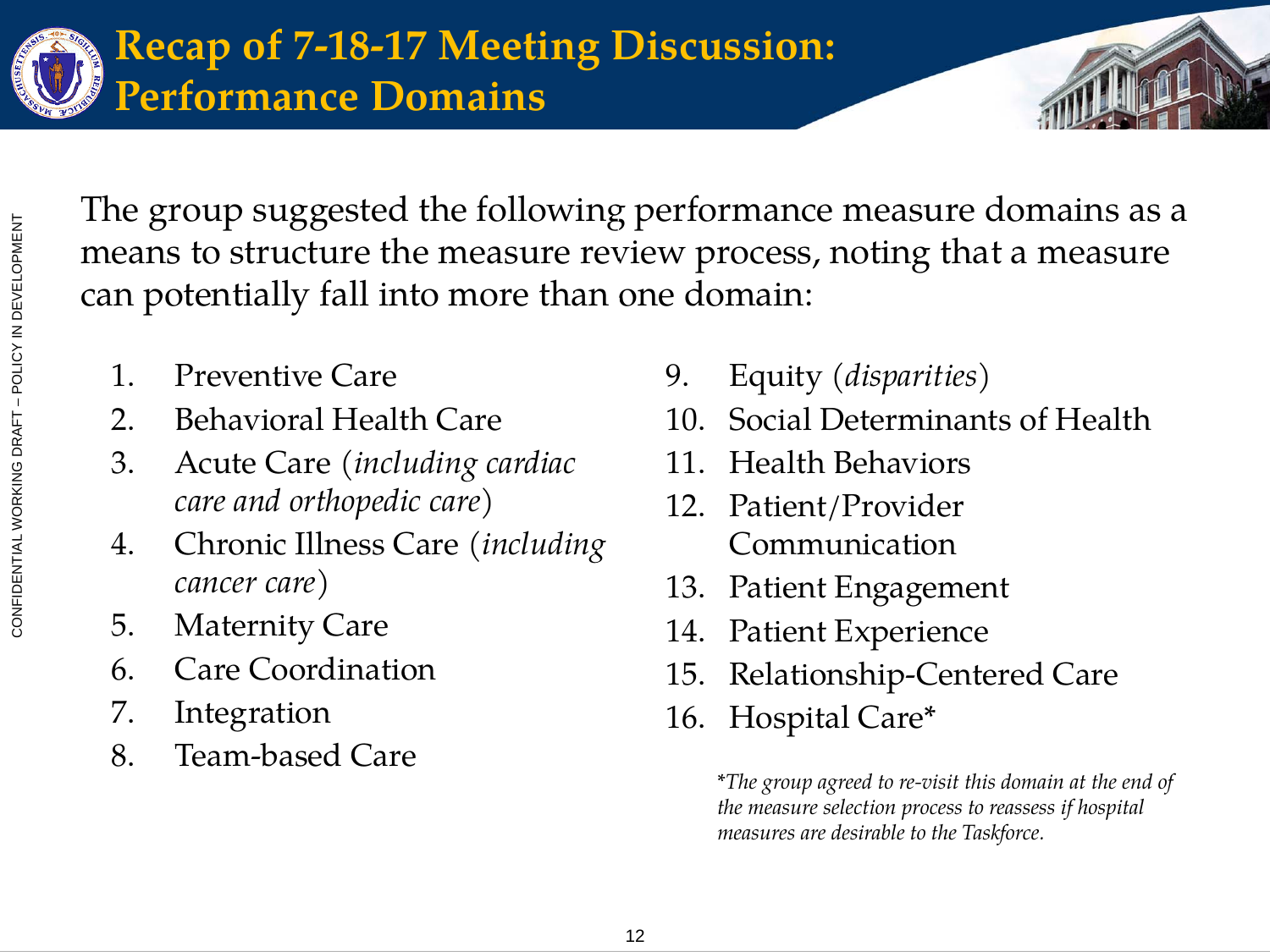

# Recap of 7-18-17 Meeting Discussion: Performance Domains
The group suggested the following performance measure domains as a means to structure the measure review process, noting that a measure can potentially fall into more than one domain:

Preventive Care
Behavioral Health Care
Acute Care (including cardiac care and orthopedic care)
Chronic Illness Care (including cancer care)
Maternity Care
Care Coordination
Integration
Team-based Care

Equity (disparities)
Social Determinants of Health
Health Behaviors
Patient/Provider Communication
Patient Engagement
Patient Experience
Relationship-Centered Care
Hospital Care*

*The group agreed to re-visit this domain at the end of the measure selection process to reassess if hospital measures are desirable to the Taskforce.